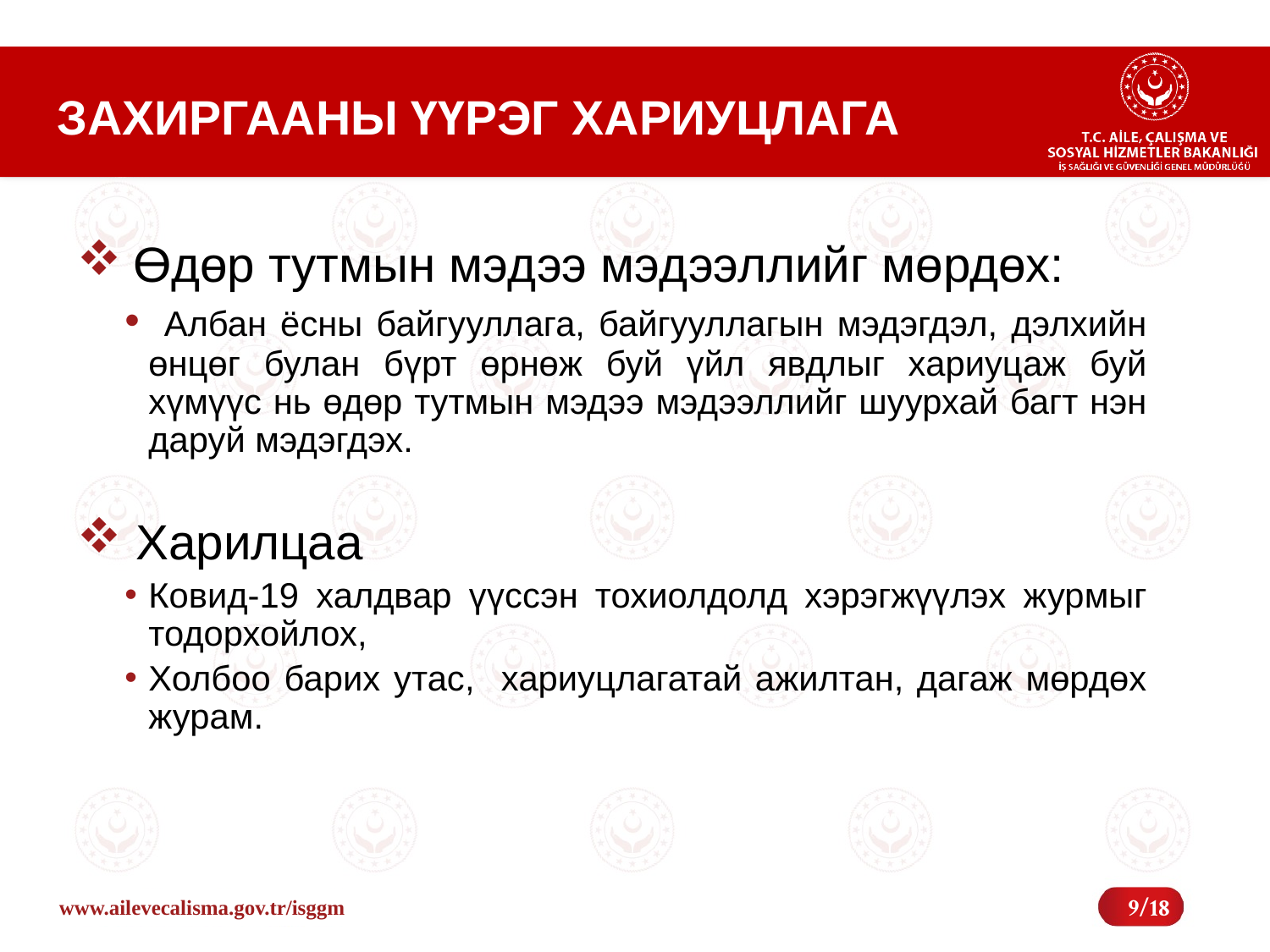

# ЗАХИРГААНЫ ҮҮРЭГ ХАРИУЦЛАГА
 Өдөр тутмын мэдээ мэдээллийг мөрдөх:
 Албан ёсны байгууллага, байгууллагын мэдэгдэл, дэлхийн өнцөг булан бүрт өрнөж буй үйл явдлыг хариуцаж буй хүмүүс нь өдөр тутмын мэдээ мэдээллийг шуурхай багт нэн даруй мэдэгдэх.

 Харилцаа
Ковид-19 халдвар үүссэн тохиолдолд хэрэгжүүлэх журмыг тодорхойлох,
Холбоо барих утас,  хариуцлагатай ажилтан, дагаж мөрдөх журам.
9/18